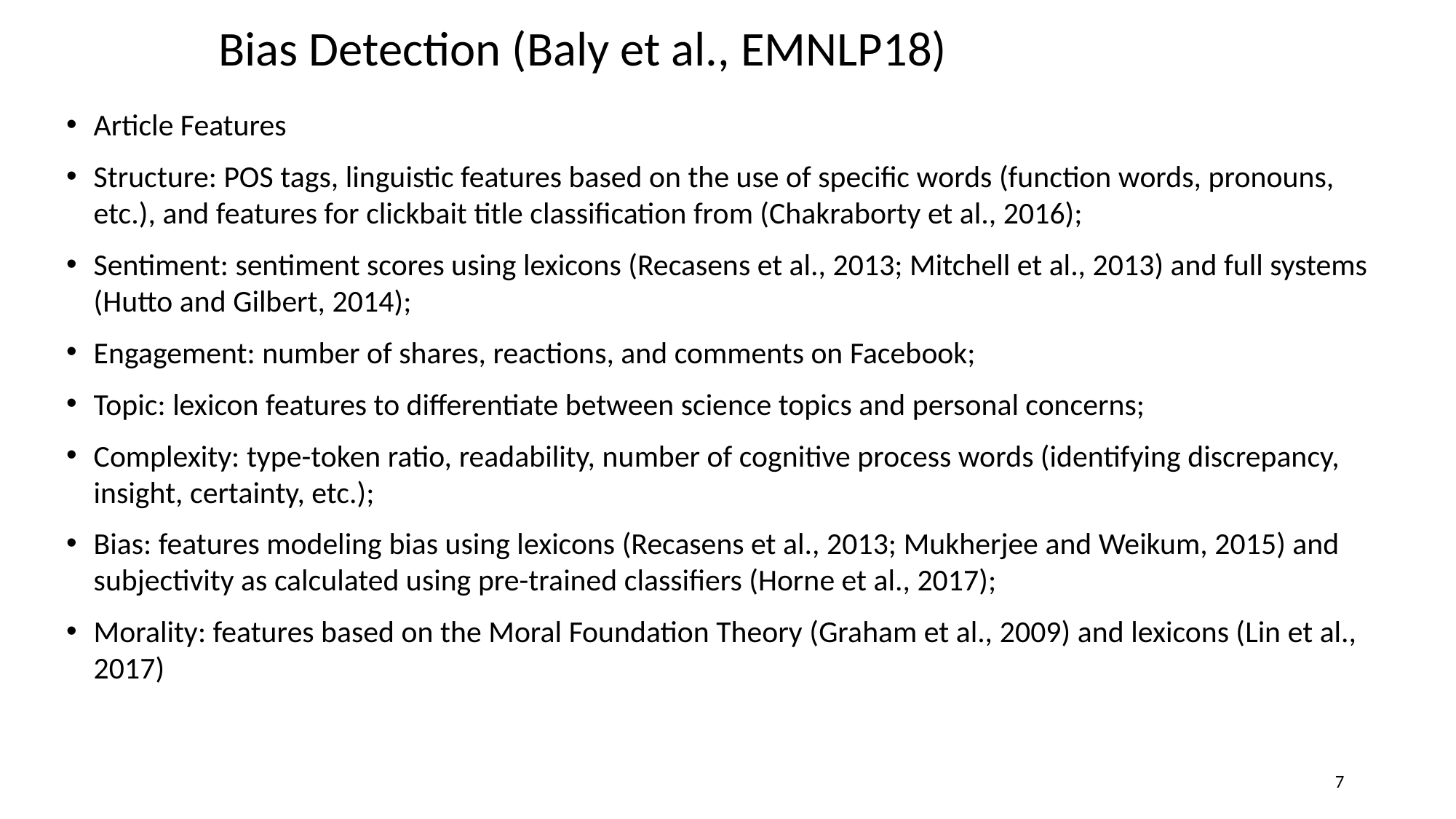

# Bias Detection (Baly et al., EMNLP18)
Article Features
Structure: POS tags, linguistic features based on the use of specific words (function words, pronouns, etc.), and features for clickbait title classification from (Chakraborty et al., 2016);
Sentiment: sentiment scores using lexicons (Recasens et al., 2013; Mitchell et al., 2013) and full systems (Hutto and Gilbert, 2014);
Engagement: number of shares, reactions, and comments on Facebook;
Topic: lexicon features to differentiate between science topics and personal concerns;
Complexity: type-token ratio, readability, number of cognitive process words (identifying discrepancy, insight, certainty, etc.);
Bias: features modeling bias using lexicons (Recasens et al., 2013; Mukherjee and Weikum, 2015) and subjectivity as calculated using pre-trained classifiers (Horne et al., 2017);
Morality: features based on the Moral Foundation Theory (Graham et al., 2009) and lexicons (Lin et al., 2017)

7